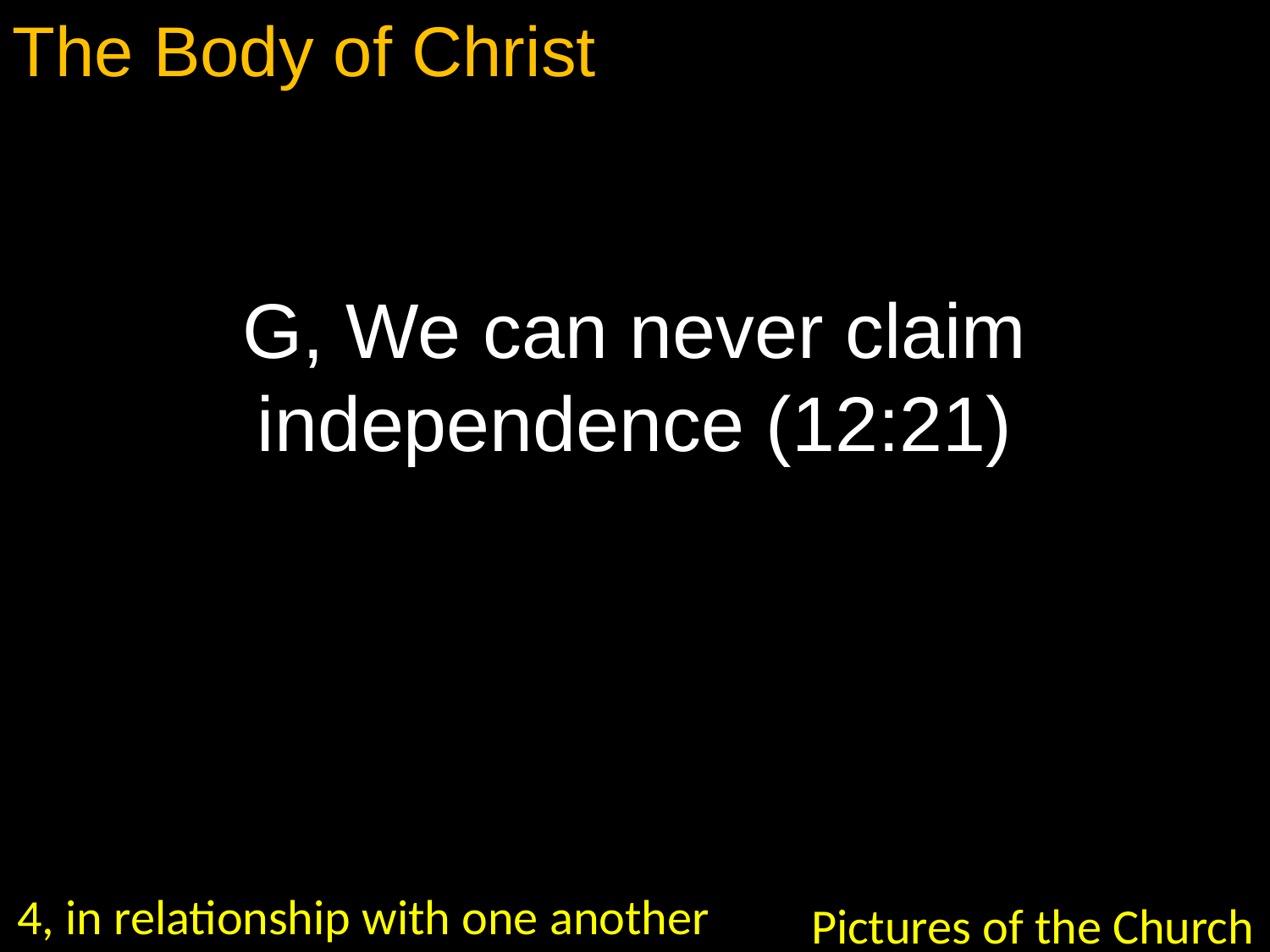

The Body of Christ
G, We can never claim independence (12:21)
4, in relationship with one another
Pictures of the Church